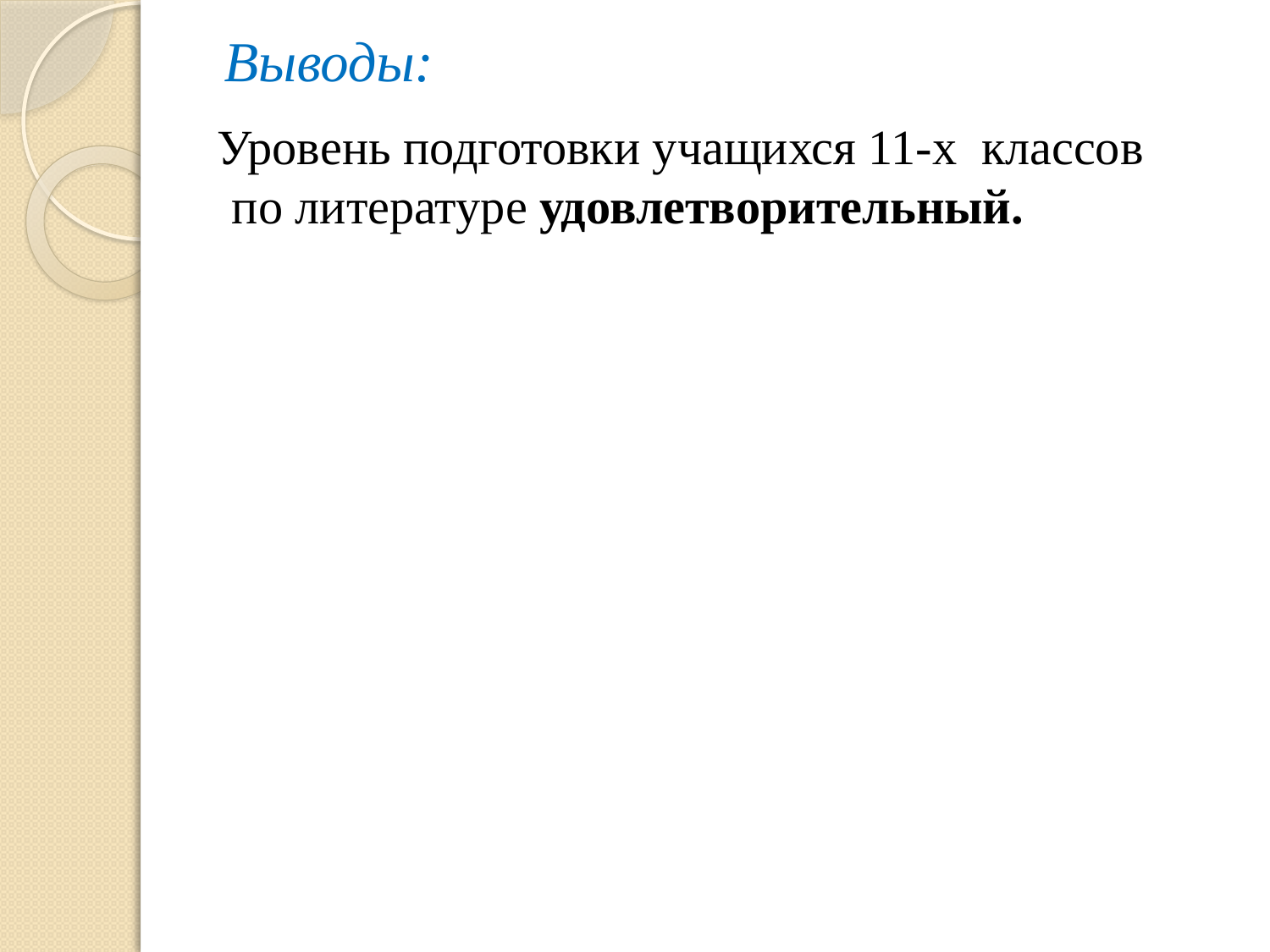

# Выводы:
  Уровень подготовки учащихся 11-х  классов   по литературе удовлетворительный.